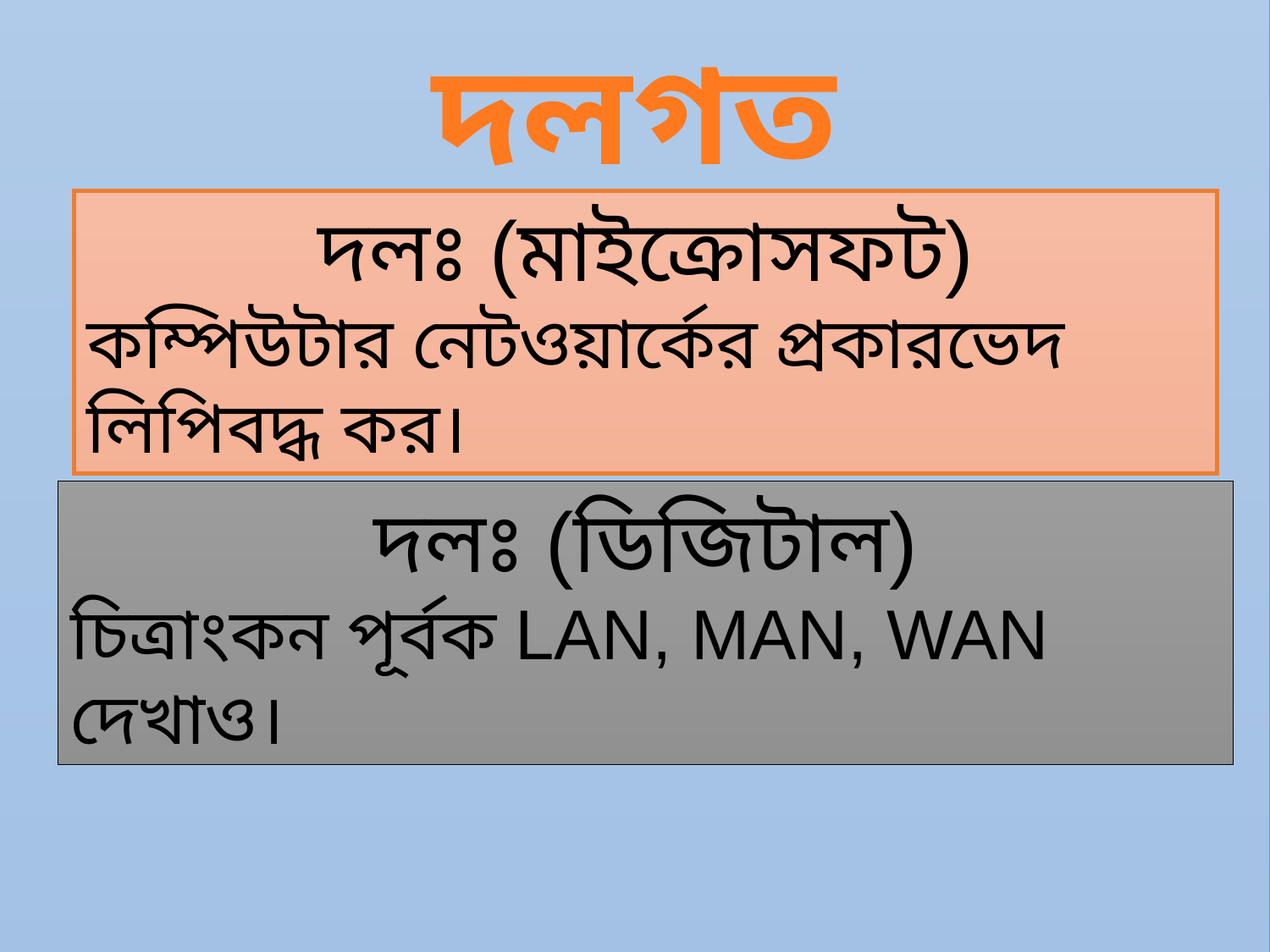

দলগত কাজ
দলঃ (মাইক্রোসফট)
কম্পিউটার নেটওয়ার্কের প্রকারভেদ লিপিবদ্ধ কর।
দলঃ (ডিজিটাল)
চিত্রাংকন পূর্বক LAN, MAN, WAN দেখাও।